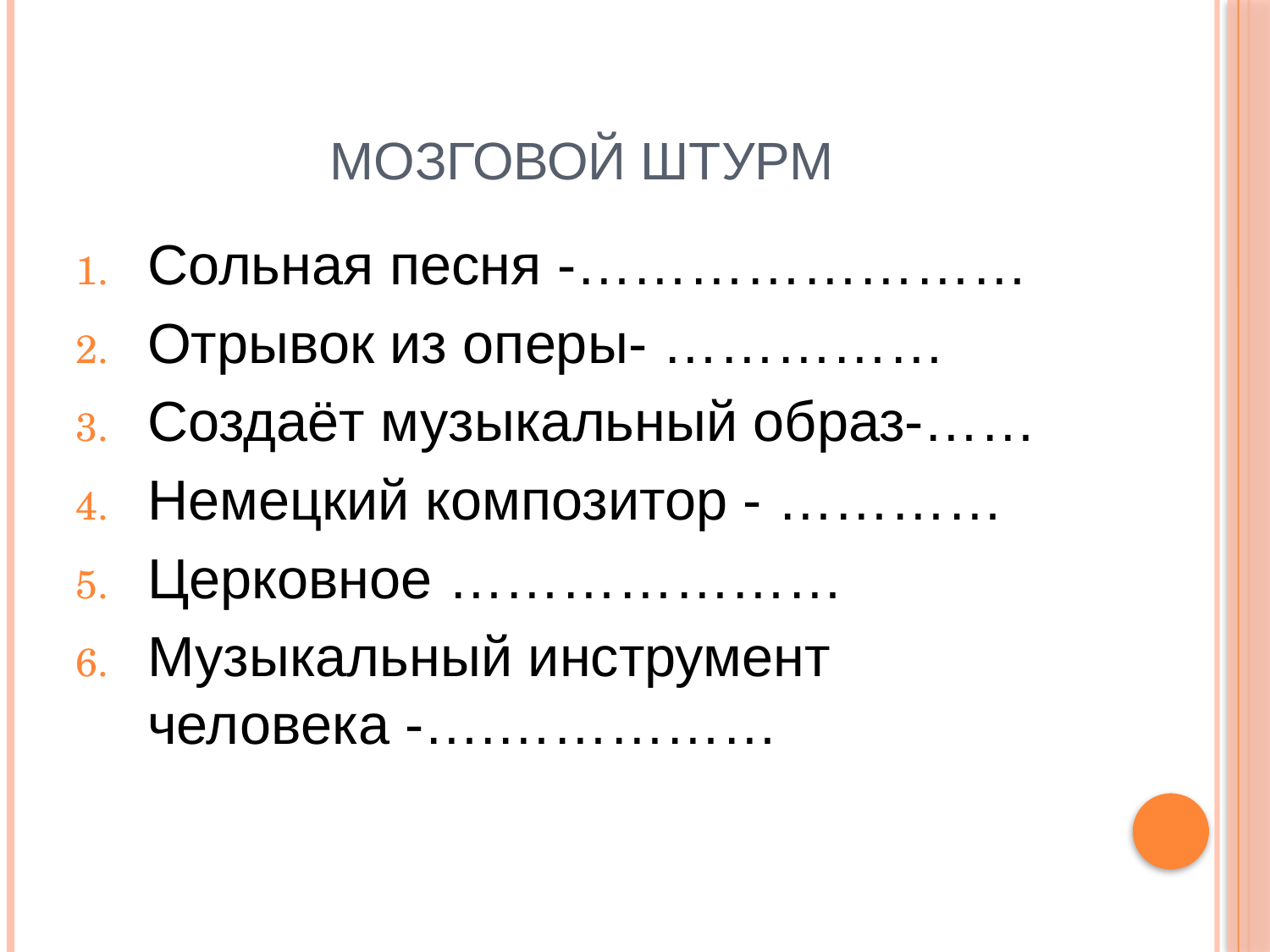

# Мозговой штурм
Сольная песня -……………………
Отрывок из оперы- ……………
Создаёт музыкальный образ-……
Немецкий композитор - …………
Церковное …………………
Музыкальный инструмент человека -….……………